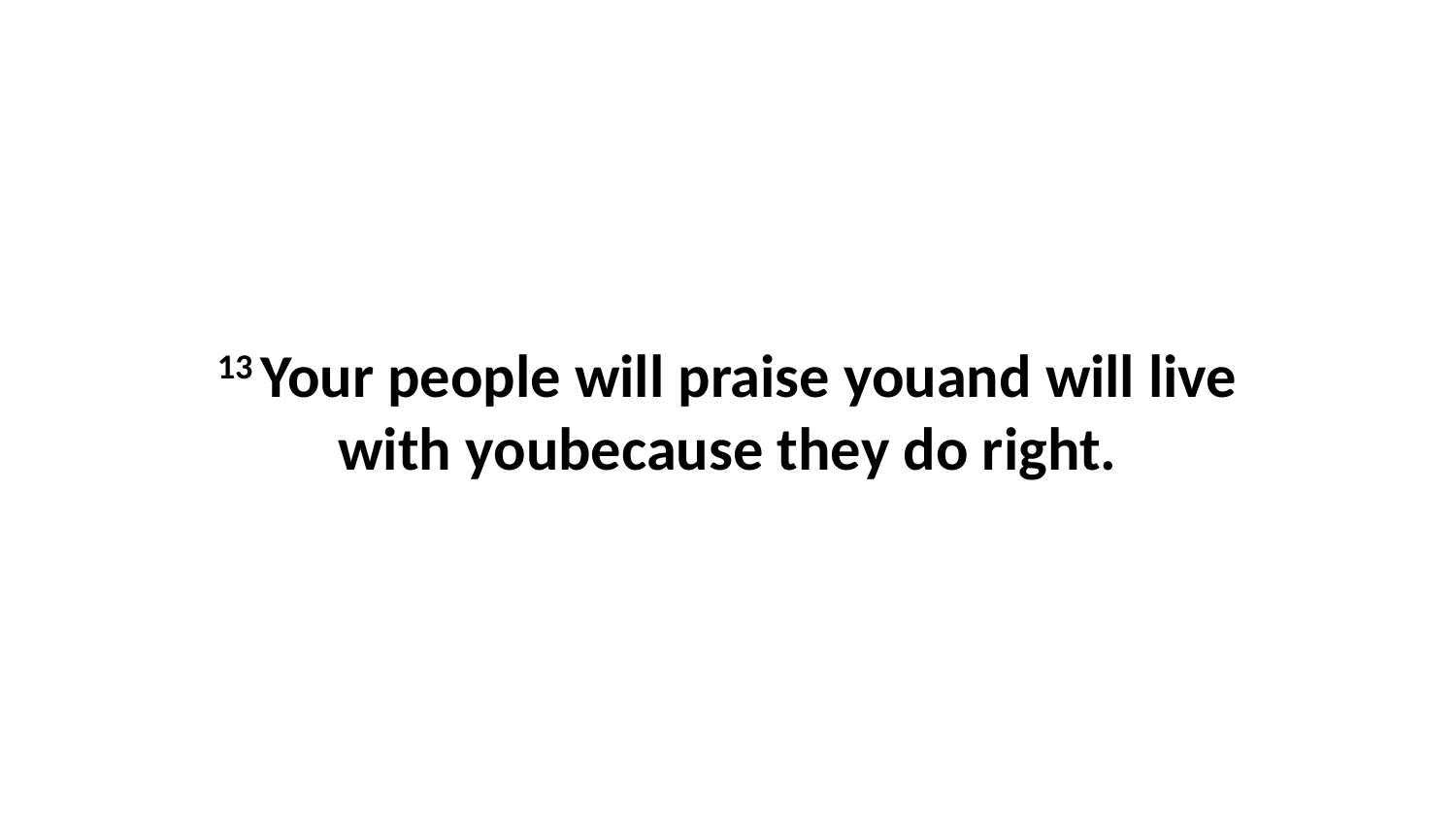

13 Your people will praise youand will live with youbecause they do right.